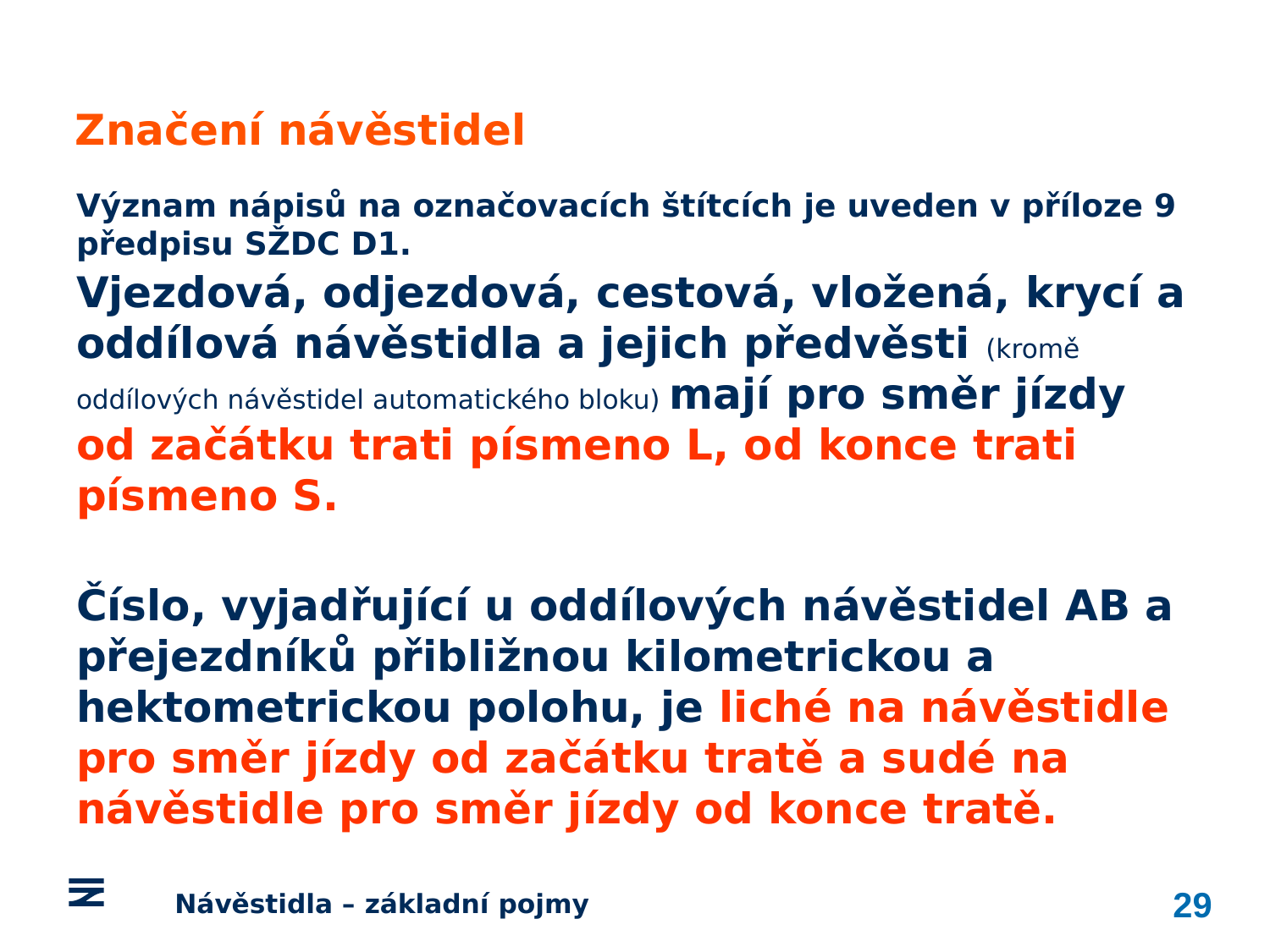

Značení návěstidel
Význam nápisů na označovacích štítcích je uveden v příloze 9 předpisu SŽDC D1.
Vjezdová, odjezdová, cestová, vložená, krycí a oddílová návěstidla a jejich předvěsti (kromě oddílových návěstidel automatického bloku) mají pro směr jízdy od začátku trati písmeno L, od konce trati písmeno S.

Číslo, vyjadřující u oddílových návěstidel AB a přejezdníků přibližnou kilometrickou a hektometrickou polohu, je liché na návěstidle pro směr jízdy od začátku tratě a sudé na návěstidle pro směr jízdy od konce tratě.

29
	Návěstidla – základní pojmy